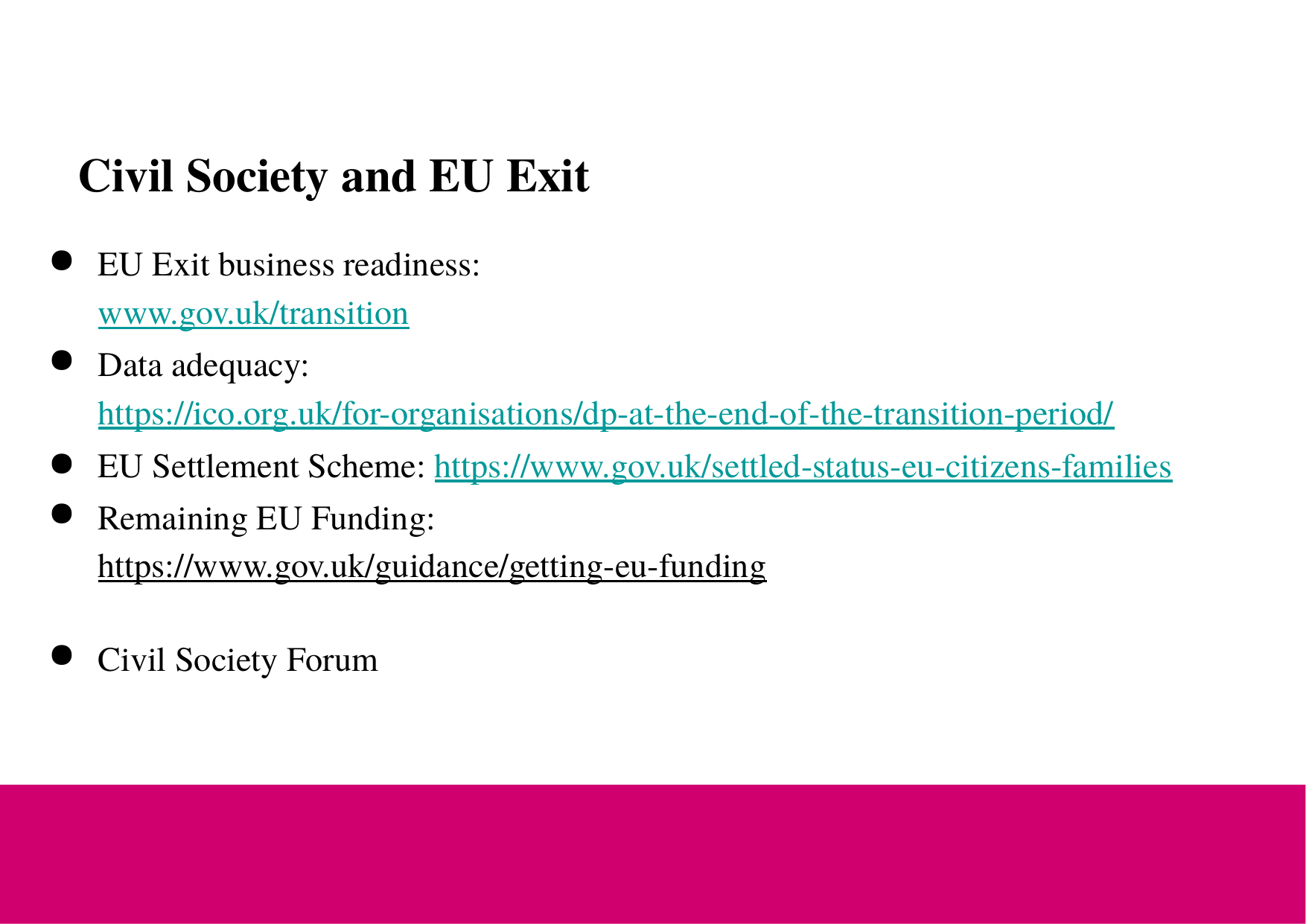

Civil Society and EU Exit
EU Exit business readiness:
www.gov.uk/transition
Data adequacy: https://ico.org.uk/for-organisations/dp-at-the-end-of-the-transition-period/
EU Settlement Scheme: https://www.gov.uk/settled-status-eu-citizens-families
Remaining EU Funding:
https://www.gov.uk/guidance/getting-eu-funding

Civil Society Forum